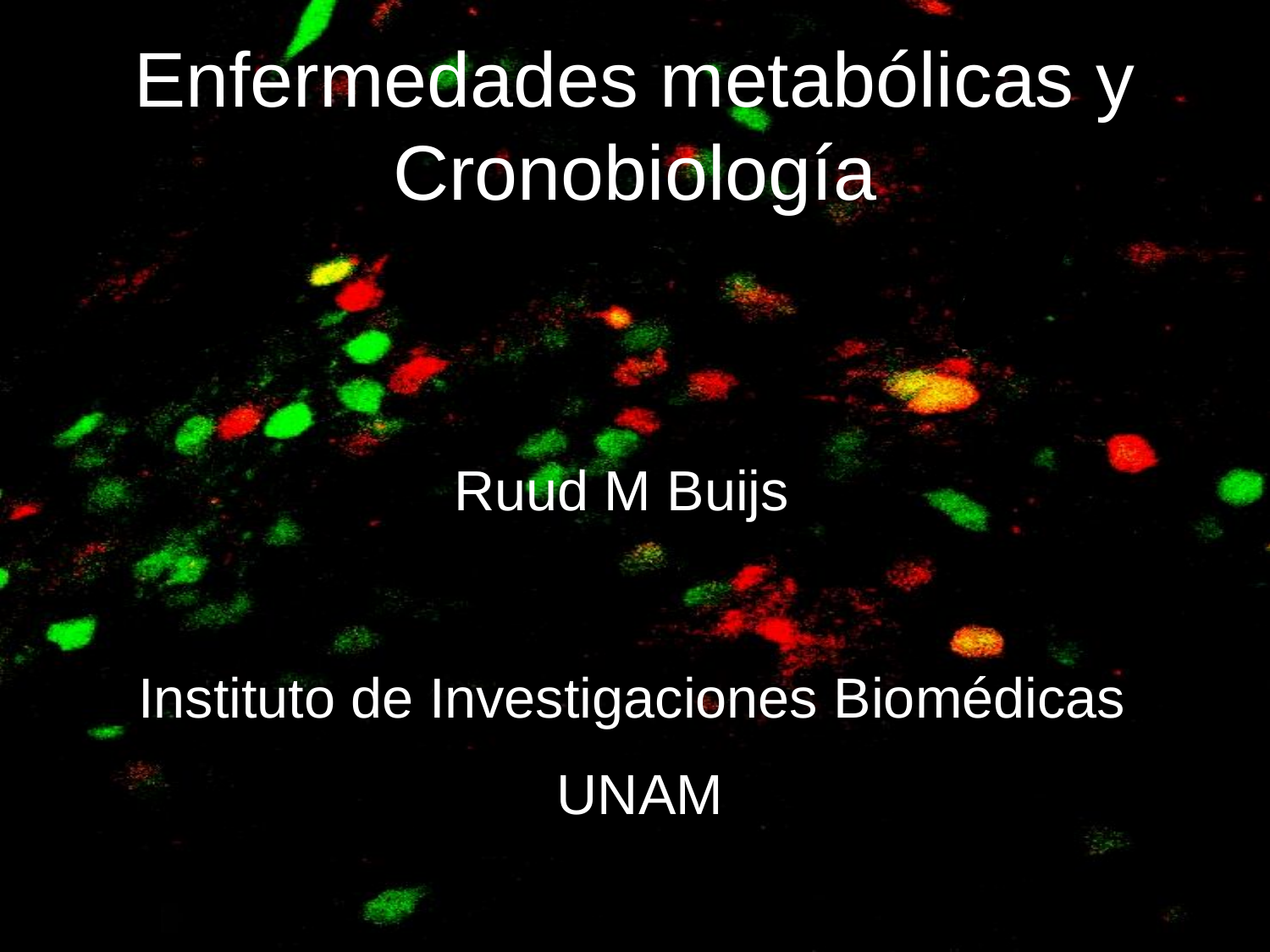

Enfermedades metabólicas y Cronobiología

Ruud M Buijs
Instituto de Investigaciones Biomédicas
UNAM